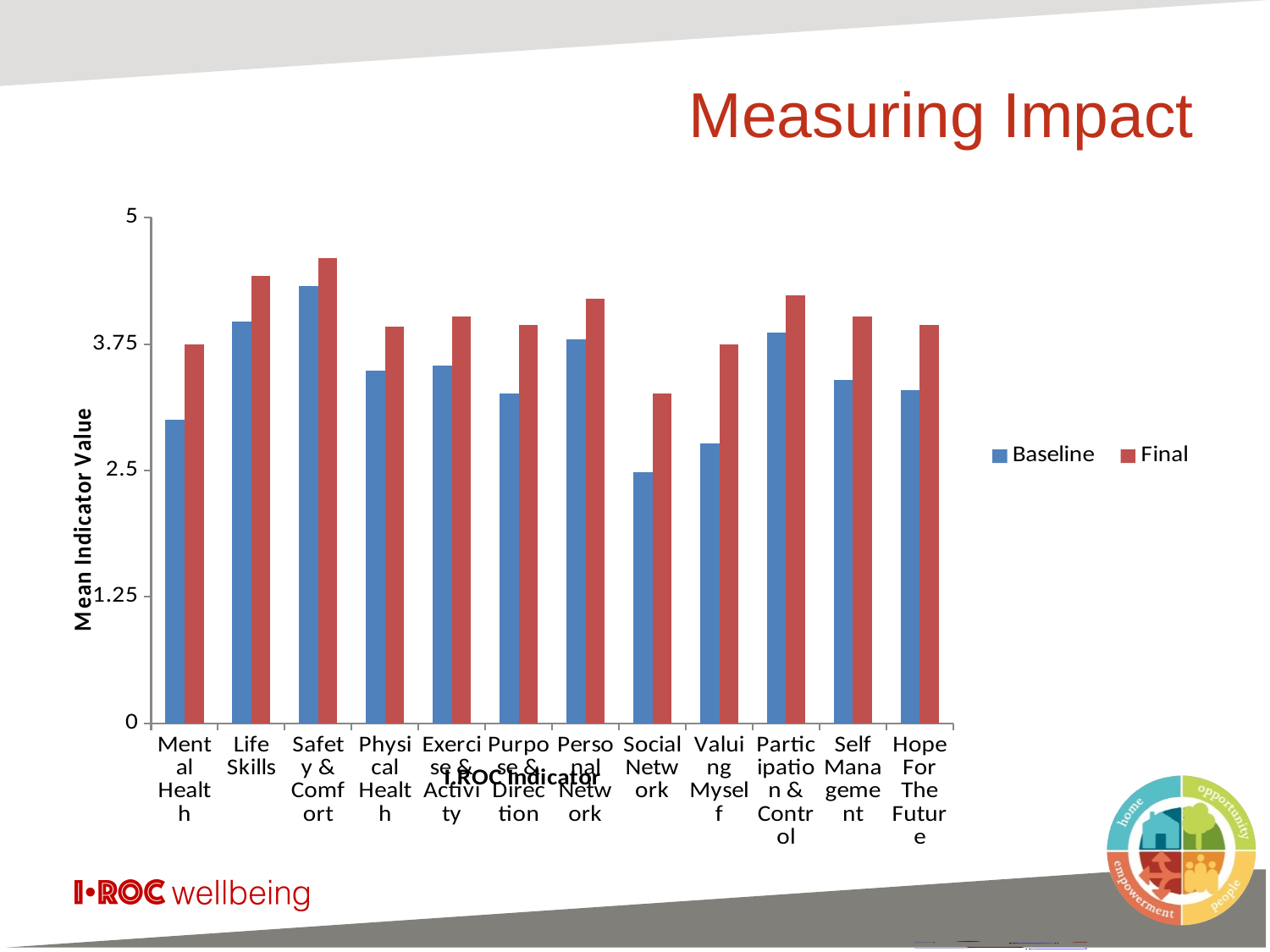

# Measuring Impact

### Chart

| Category | Baseline | Final |
|---|---|---|
| Mental Health | 3.001721 | 3.744246 |
| Life Skills | 3.969019 | 4.42711 |
| Safety & Comfort | 4.325301 | 4.595908 |
| Physical Health | 3.483649 | 3.920716 |
| Exercise & Activity | 3.540448 | 4.023018 |
| Purpose & Direction | 3.259897 | 3.936061 |
| Personal Network | 3.798623 | 4.199488 |
| Social Network | 2.48537 | 3.26087 |
| Valuing Myself | 2.765921 | 3.749361 |
| Participation & Control | 3.860585 | 4.227621 |
| Self Management | 3.394828 | 4.023018 |
| Hope For The Future | 3.294828 | 3.936061 |